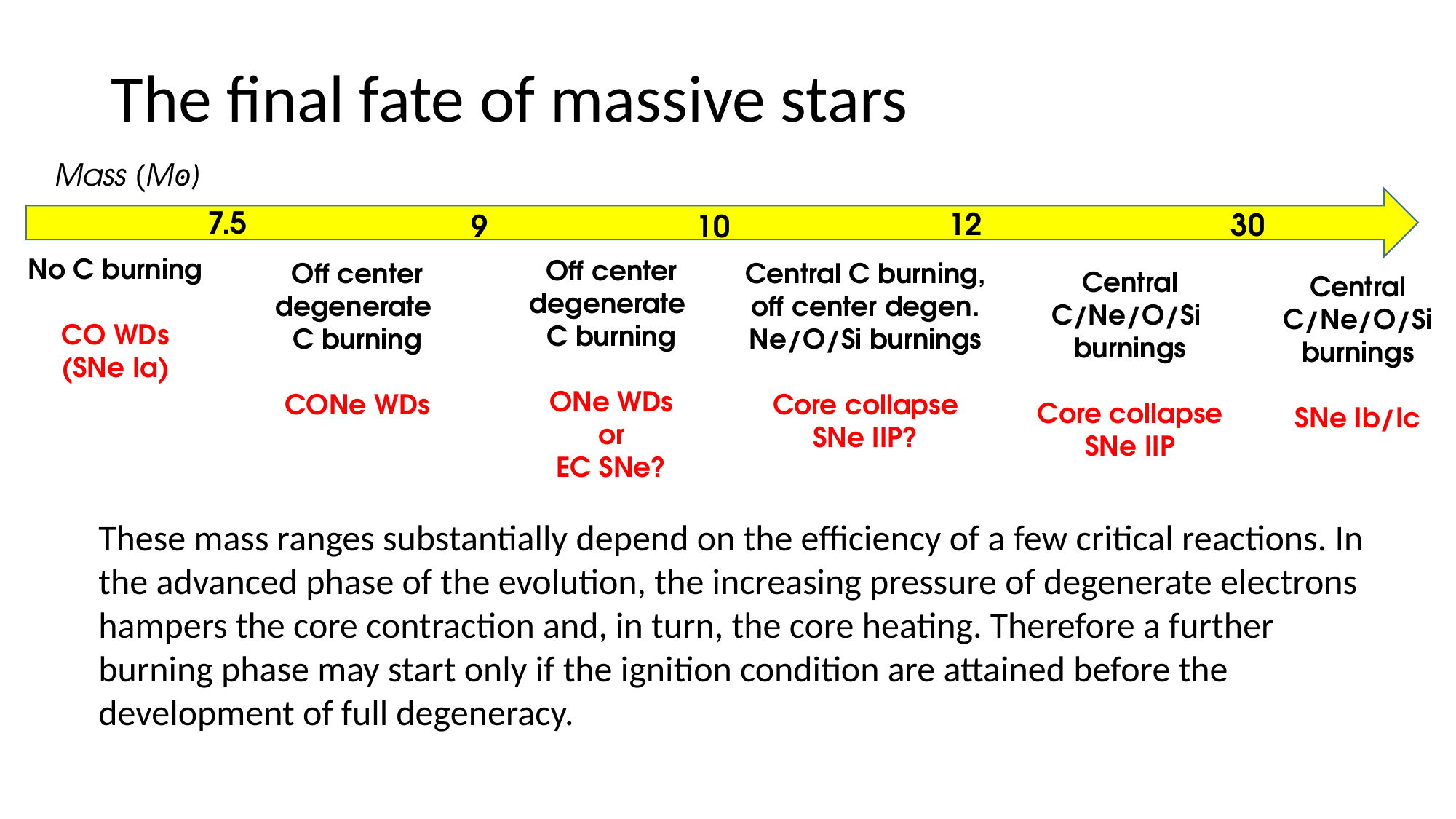

# The final fate of massive stars
Mass (Mꙩ)

7.5
12
30
9
10
No C burning

CO WDs
(SNe Ia)
Off center
degenerate
C burning

ONe WDs
or
EC SNe?
Off center
degenerate
C burning

CONe WDs
Central C burning,
off center degen.
Ne/O/Si burnings

Core collapse
SNe IIP?
Central
C/Ne/O/Si
burnings

Core collapse
SNe IIP
Central
C/Ne/O/Si burnings

SNe Ib/Ic
These mass ranges substantially depend on the efficiency of a few critical reactions. In the advanced phase of the evolution, the increasing pressure of degenerate electrons hampers the core contraction and, in turn, the core heating. Therefore a further burning phase may start only if the ignition condition are attained before the development of full degeneracy.